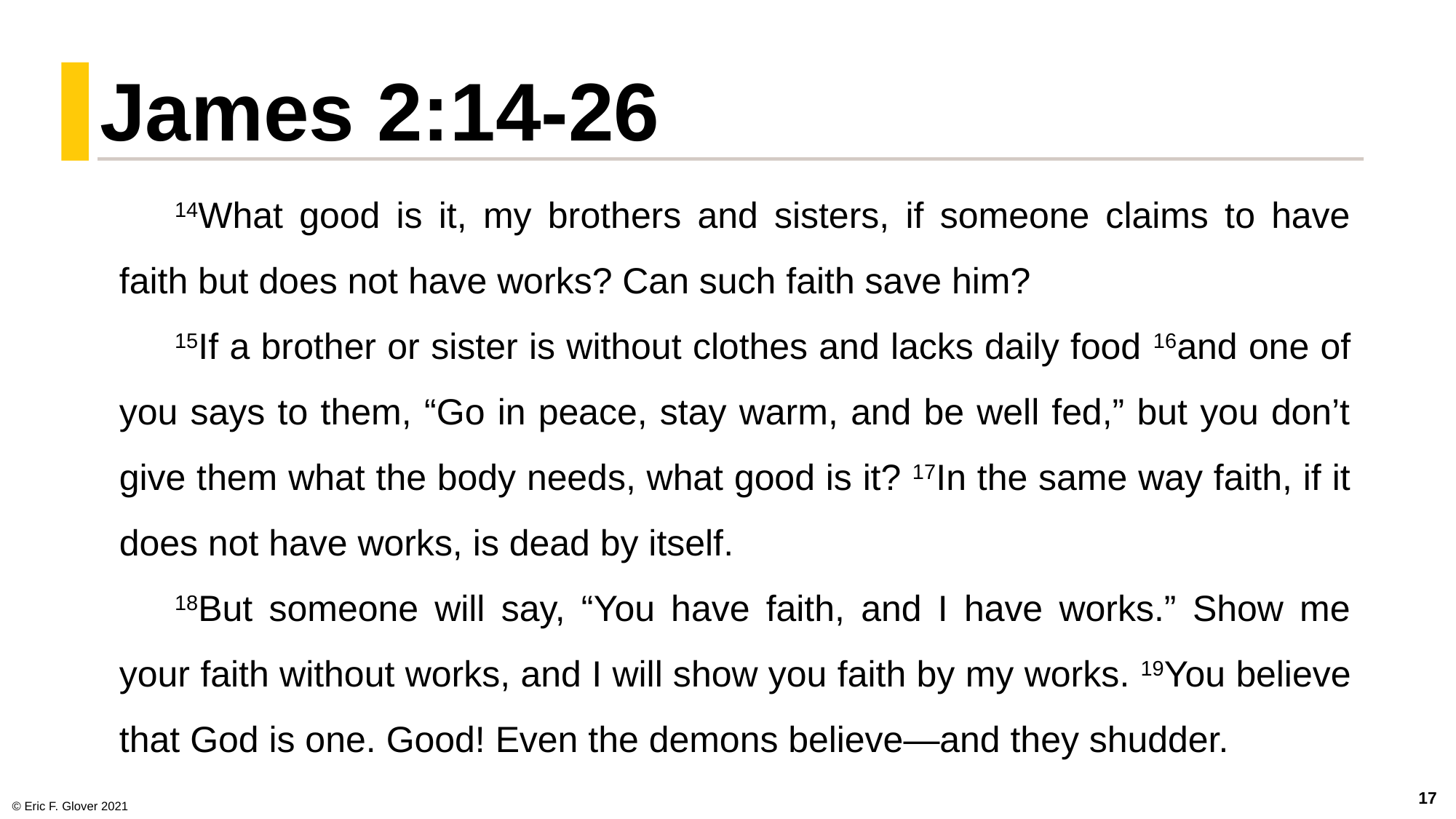

James 2:14-26

14What good is it, my brothers and sisters, if someone claims to have faith but does not have works? Can such faith save him?
15If a brother or sister is without clothes and lacks daily food 16and one of you says to them, “Go in peace, stay warm, and be well fed,” but you don’t give them what the body needs, what good is it? 17In the same way faith, if it does not have works, is dead by itself.
18But someone will say, “You have faith, and I have works.” Show me your faith without works, and I will show you faith by my works. 19You believe that God is one. Good! Even the demons believe—and they shudder.